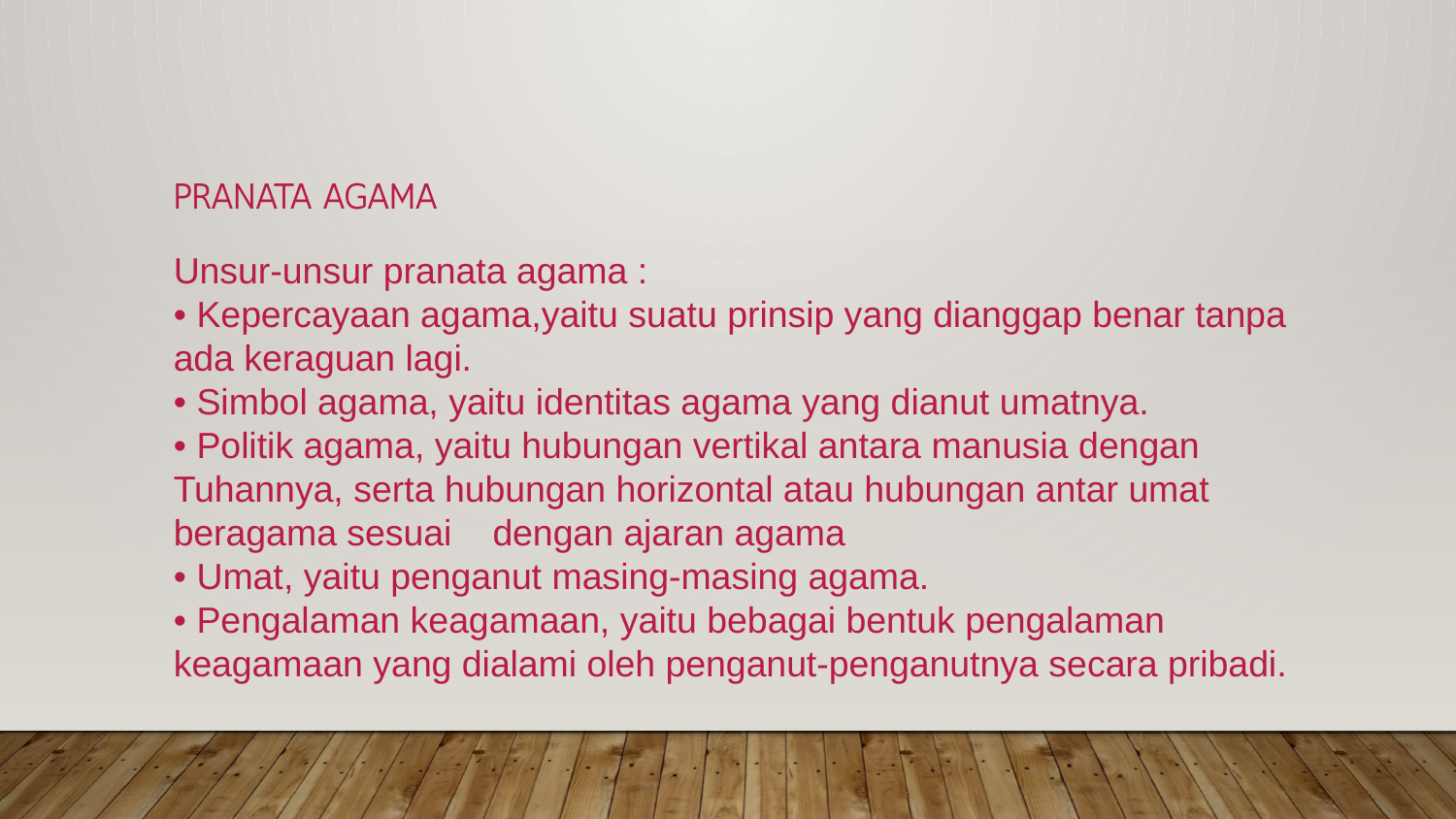

# Pranata Agama
Unsur-unsur pranata agama :
• Kepercayaan agama,yaitu suatu prinsip yang dianggap benar tanpa ada keraguan lagi.
• Simbol agama, yaitu identitas agama yang dianut umatnya.
• Politik agama, yaitu hubungan vertikal antara manusia dengan Tuhannya, serta hubungan horizontal atau hubungan antar umat beragama sesuai    dengan ajaran agama
• Umat, yaitu penganut masing-masing agama.
• Pengalaman keagamaan, yaitu bebagai bentuk pengalaman keagamaan yang dialami oleh penganut-penganutnya secara pribadi.